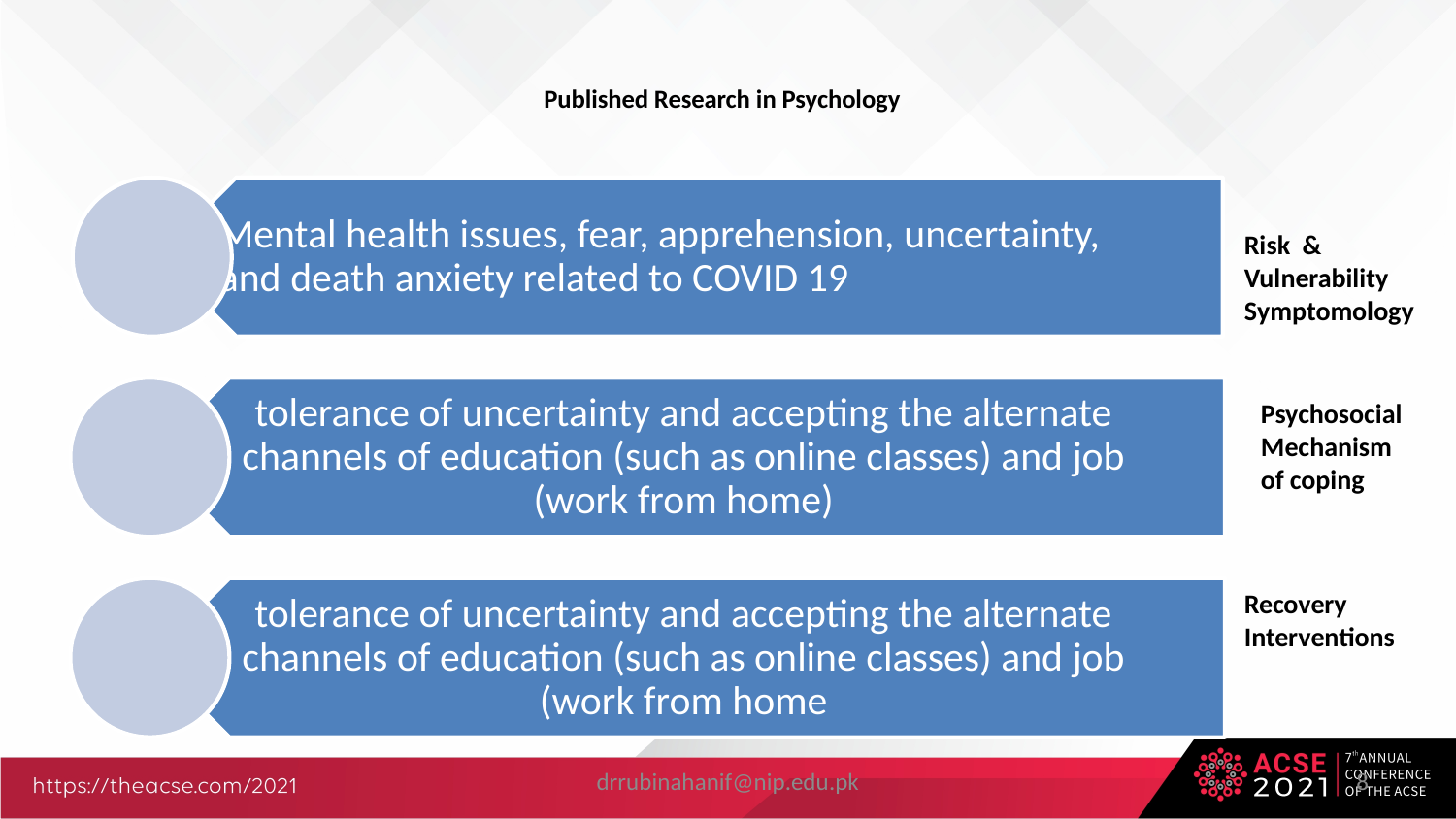

# Published Research in Psychology
Mental health issues, fear, apprehension, uncertainty, and death anxiety related to COVID 19
tolerance of uncertainty and accepting the alternate channels of education (such as online classes) and job (work from home)
tolerance of uncertainty and accepting the alternate channels of education (such as online classes) and job (work from home
Risk  & Vulnerability
Symptomology
Psychosocial
Mechanism of coping
Recovery Interventions
drrubinahanif@nip.edu.pk
8